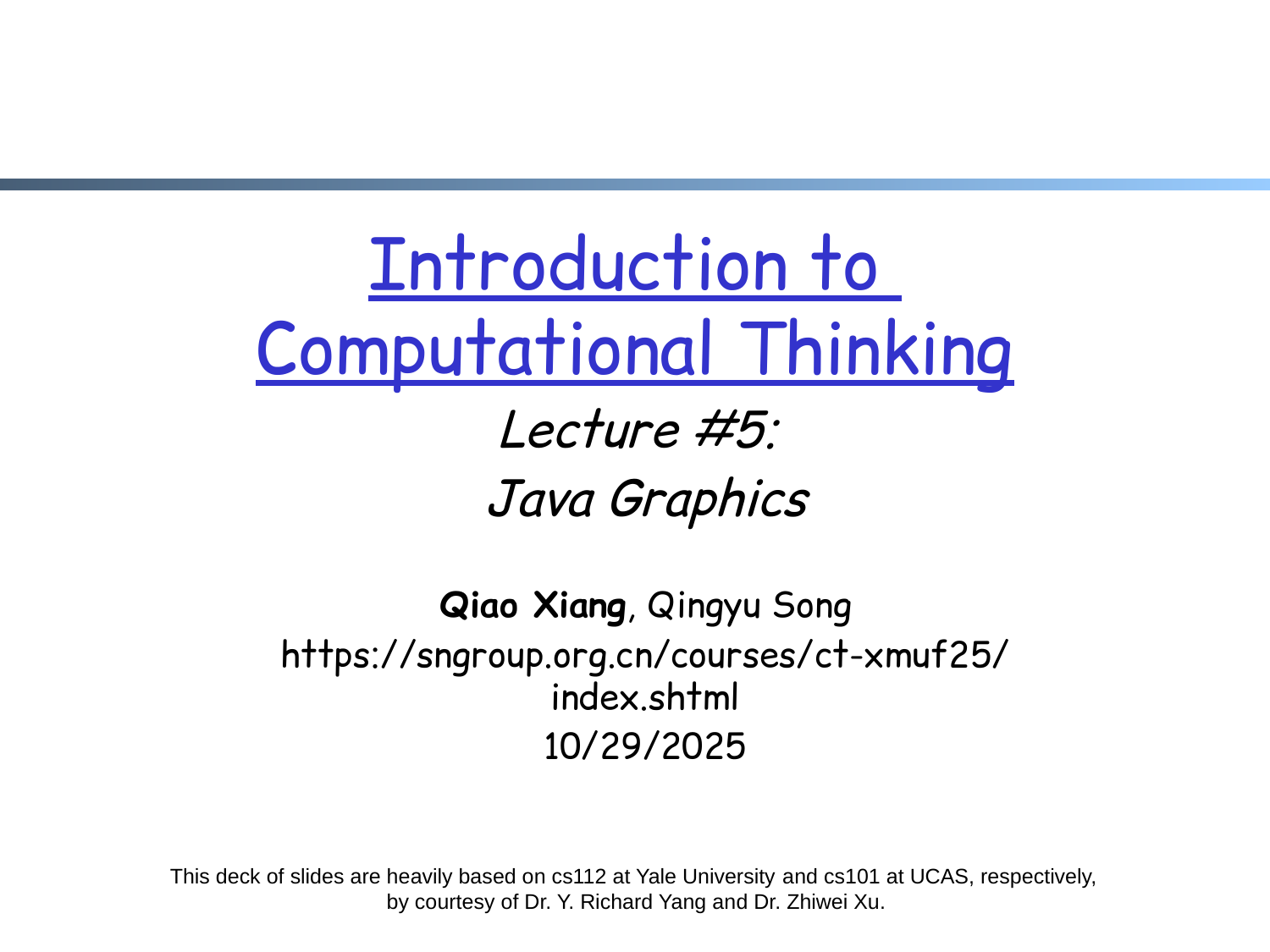

# Introduction to Computational Thinking
Lecture #5:
Java Graphics

Qiao Xiang, Qingyu Song
https://sngroup.org.cn/courses/ct-xmuf25/index.shtml
10/29/2025
This deck of slides are heavily based on cs112 at Yale University and cs101 at UCAS, respectively,
by courtesy of Dr. Y. Richard Yang and Dr. Zhiwei Xu.